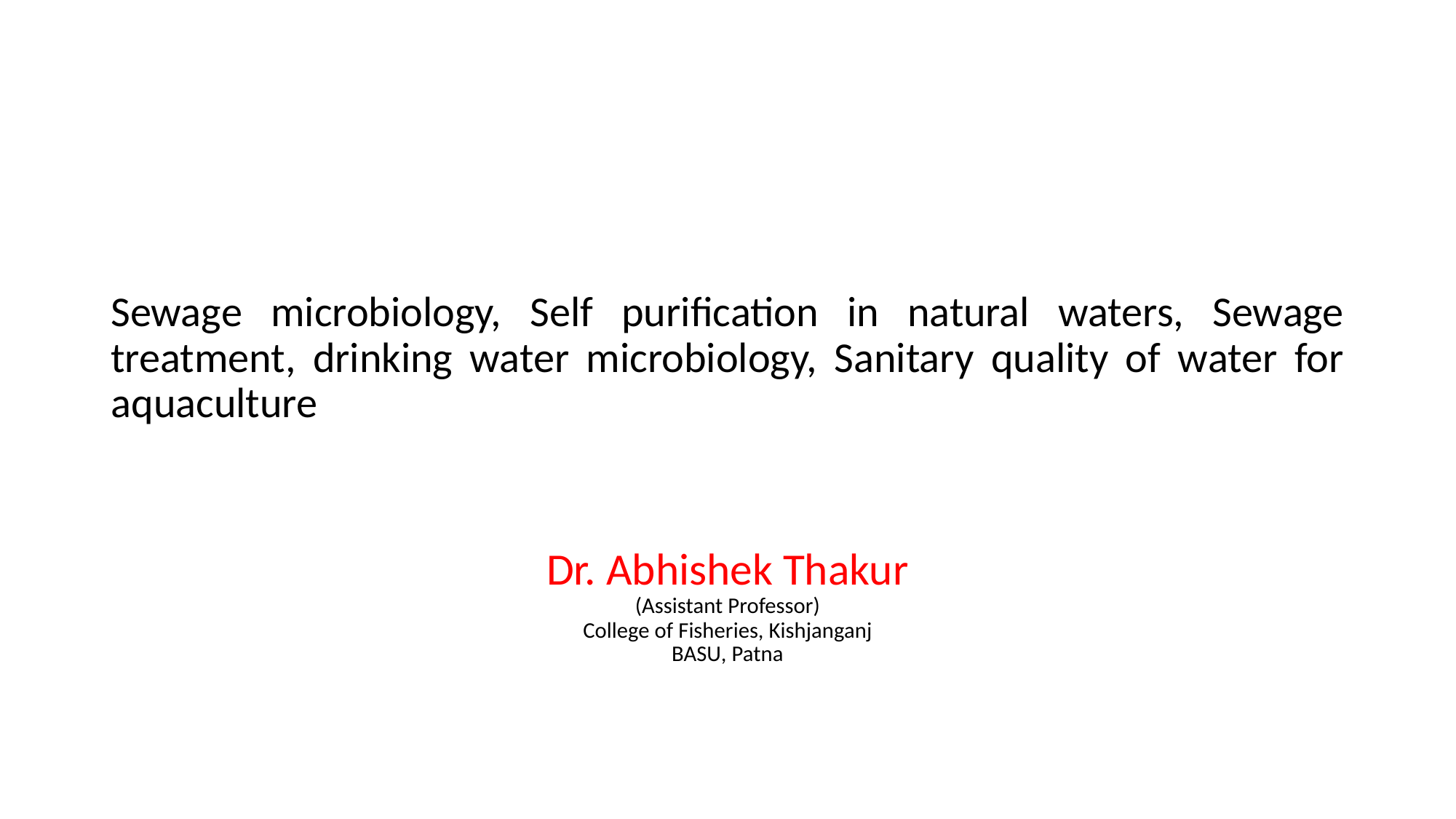

Sewage microbiology, Self purification in natural waters, Sewage treatment, drinking water microbiology, Sanitary quality of water for aquaculture
# Dr. Abhishek Thakur (Assistant Professor) College of Fisheries, Kishjanganj BASU, Patna